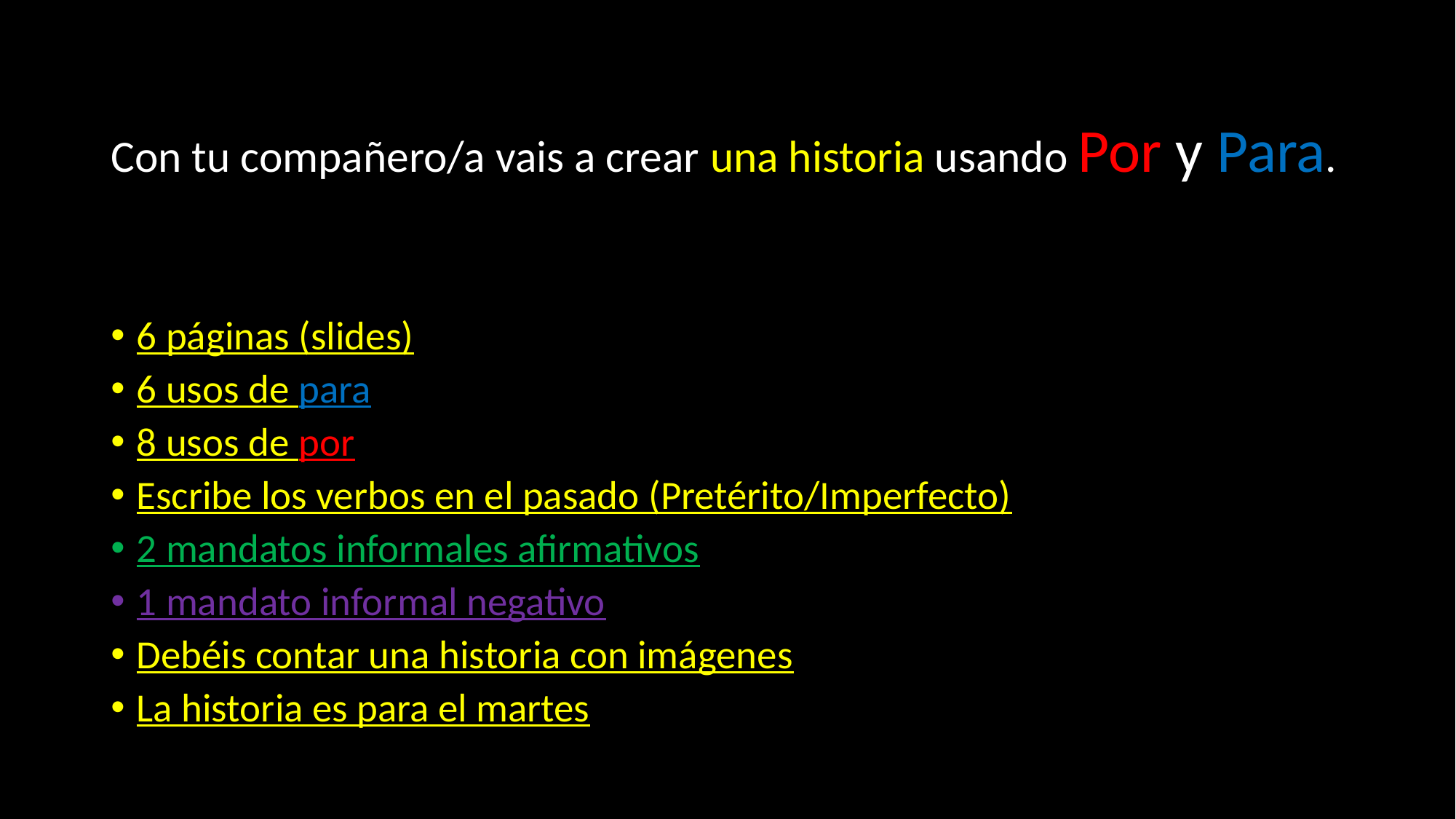

# Con tu compañero/a vais a crear una historia usando Por y Para.

6 páginas (slides)
6 usos de para
8 usos de por
Escribe los verbos en el pasado (Pretérito/Imperfecto)
2 mandatos informales afirmativos
1 mandato informal negativo
Debéis contar una historia con imágenes
La historia es para el martes